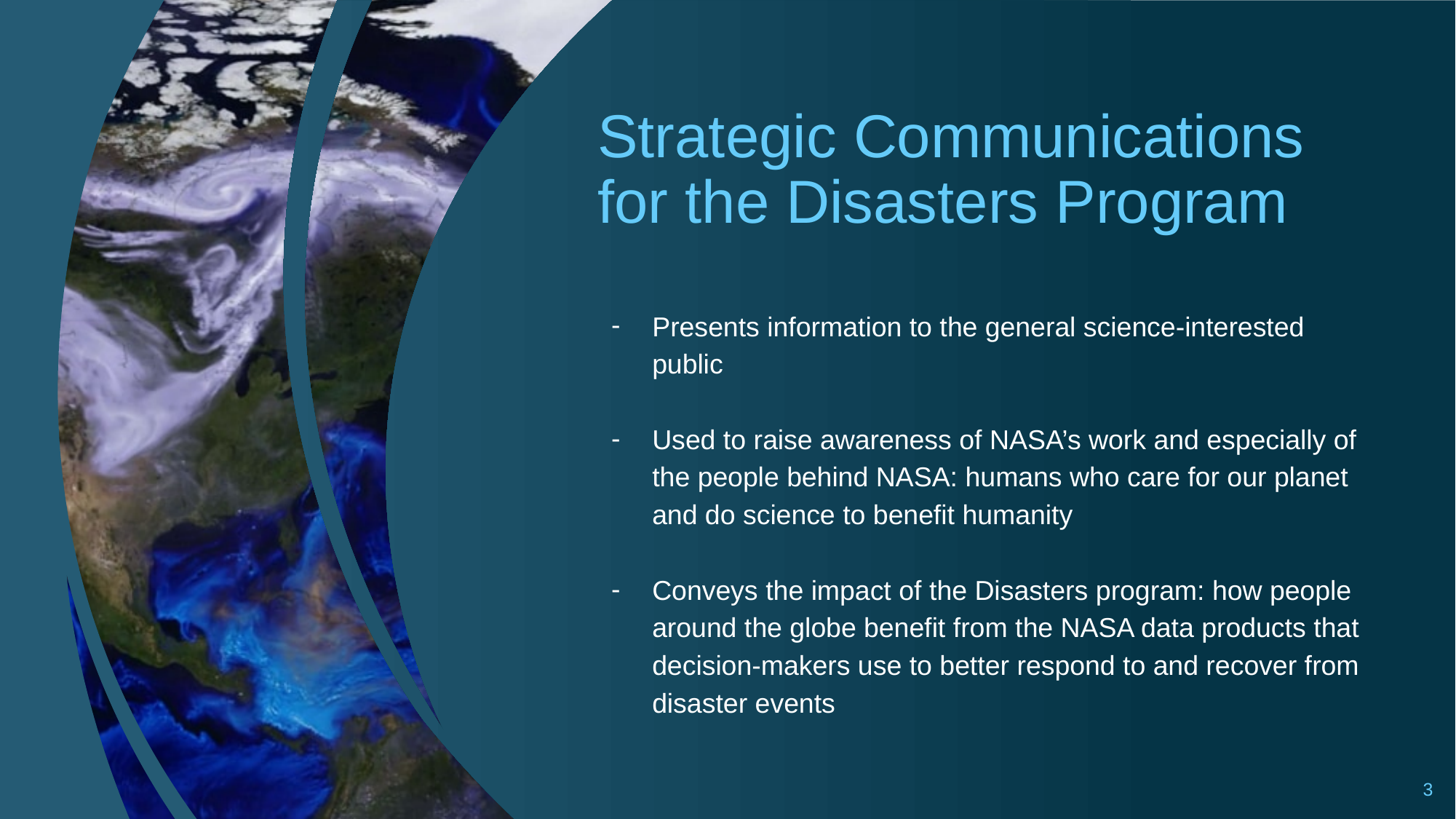

# Strategic Communications for the Disasters Program

Presents information to the general science-interested public

Used to raise awareness of NASA’s work and especially of the people behind NASA: humans who care for our planet and do science to benefit humanity

Conveys the impact of the Disasters program: how people around the globe benefit from the NASA data products that decision-makers use to better respond to and recover from disaster events
3